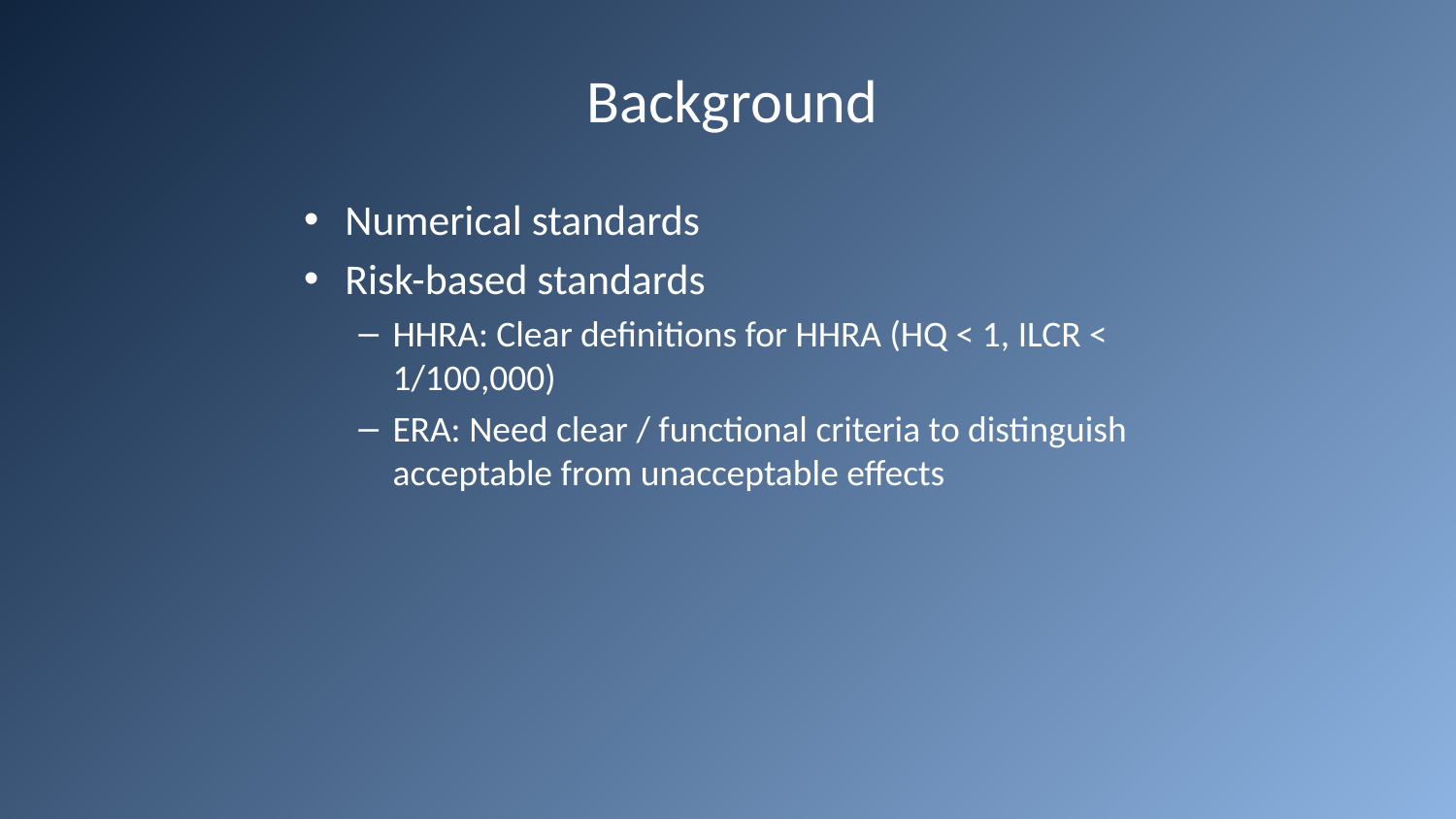

# Background
Numerical standards
Risk-based standards
HHRA: Clear definitions for HHRA (HQ < 1, ILCR < 1/100,000)
ERA: Need clear / functional criteria to distinguish acceptable from unacceptable effects